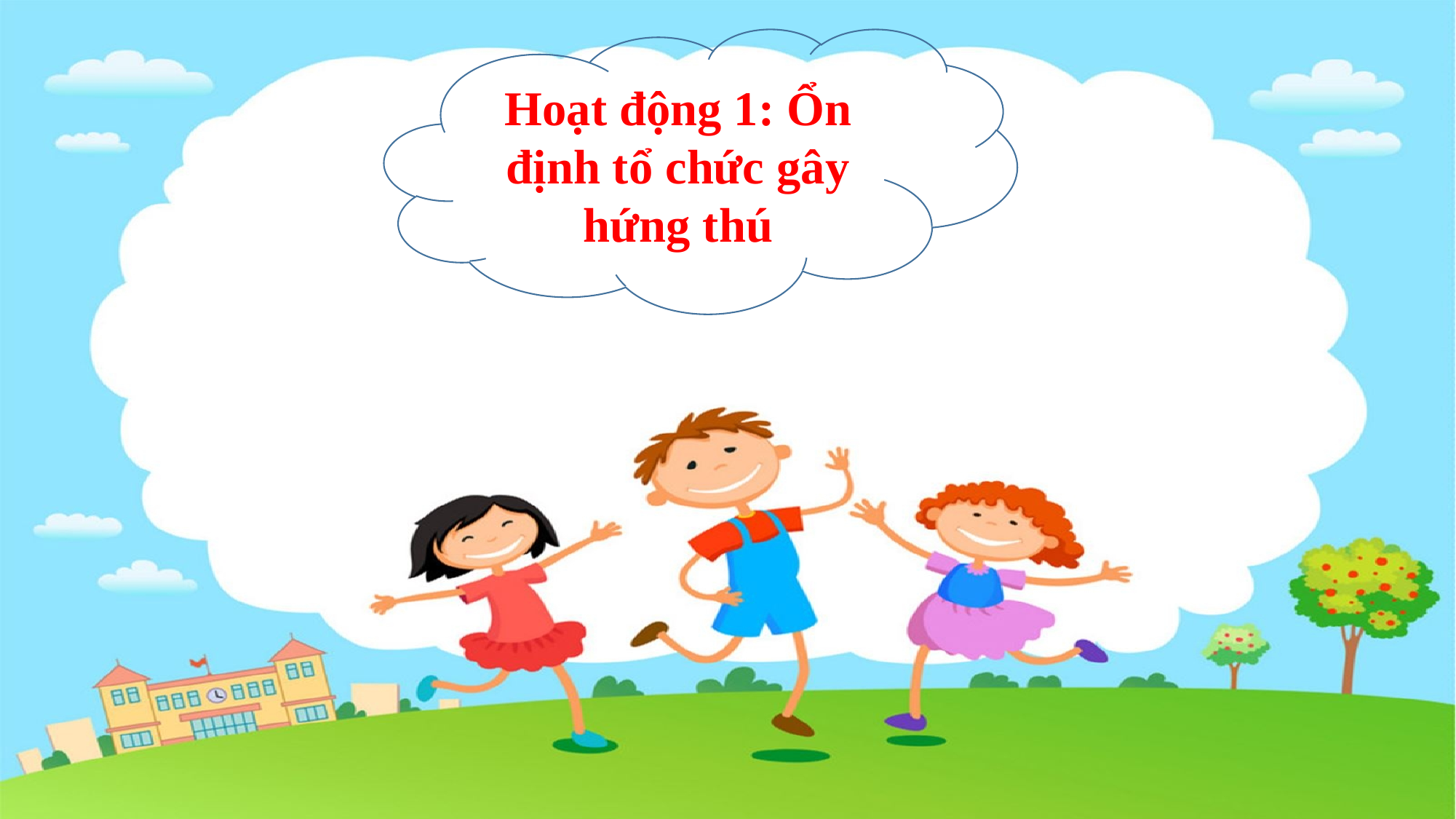

Hoạt động 1: Ổn định tổ chức gây hứng thú